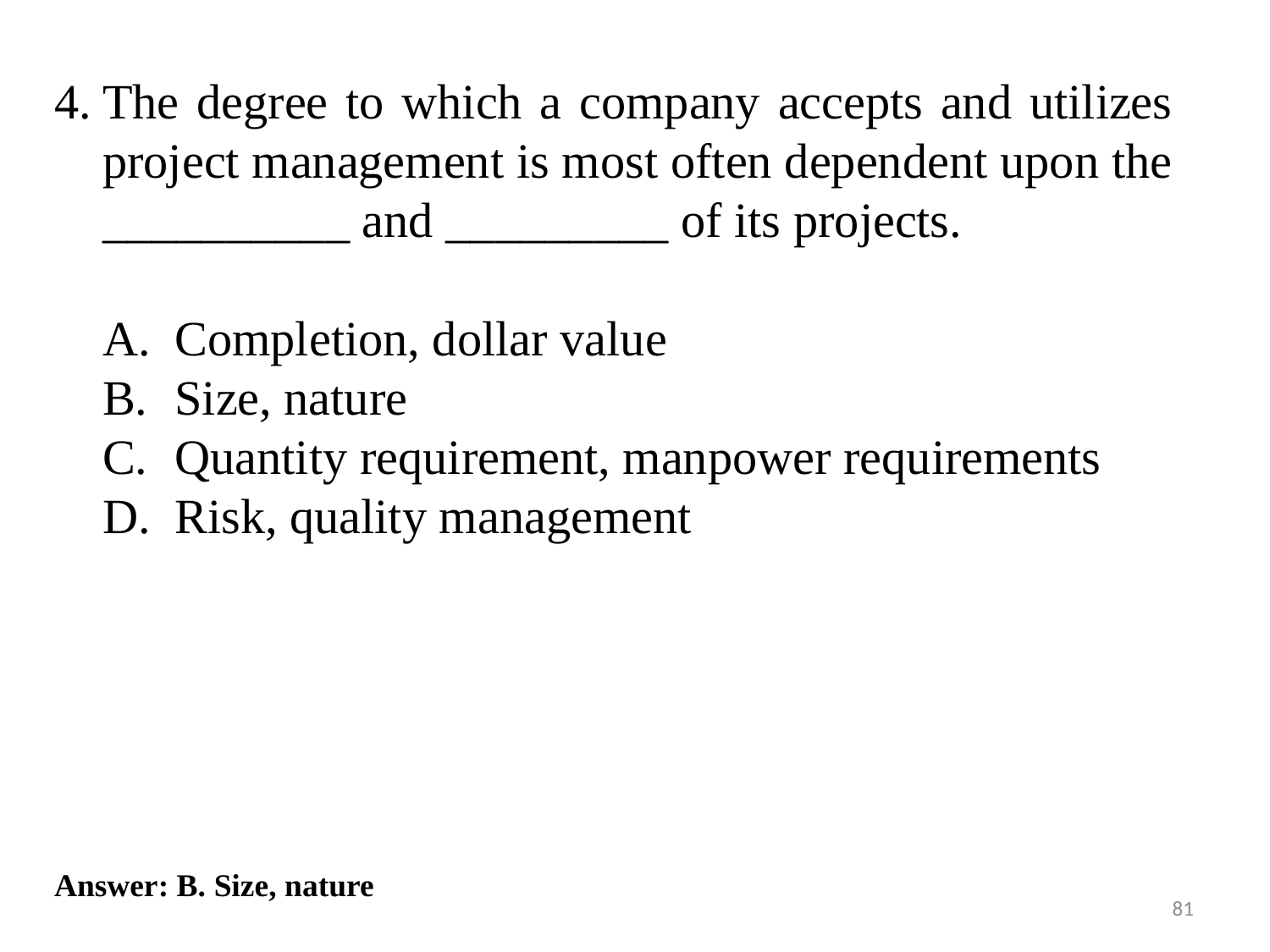

4.	The degree to which a company accepts and utilizes project management is most often dependent upon the __________ and _________ of its projects.

Completion, dollar value
Size, nature
Quantity requirement, manpower requirements
Risk, quality management
Answer: B. Size, nature
81